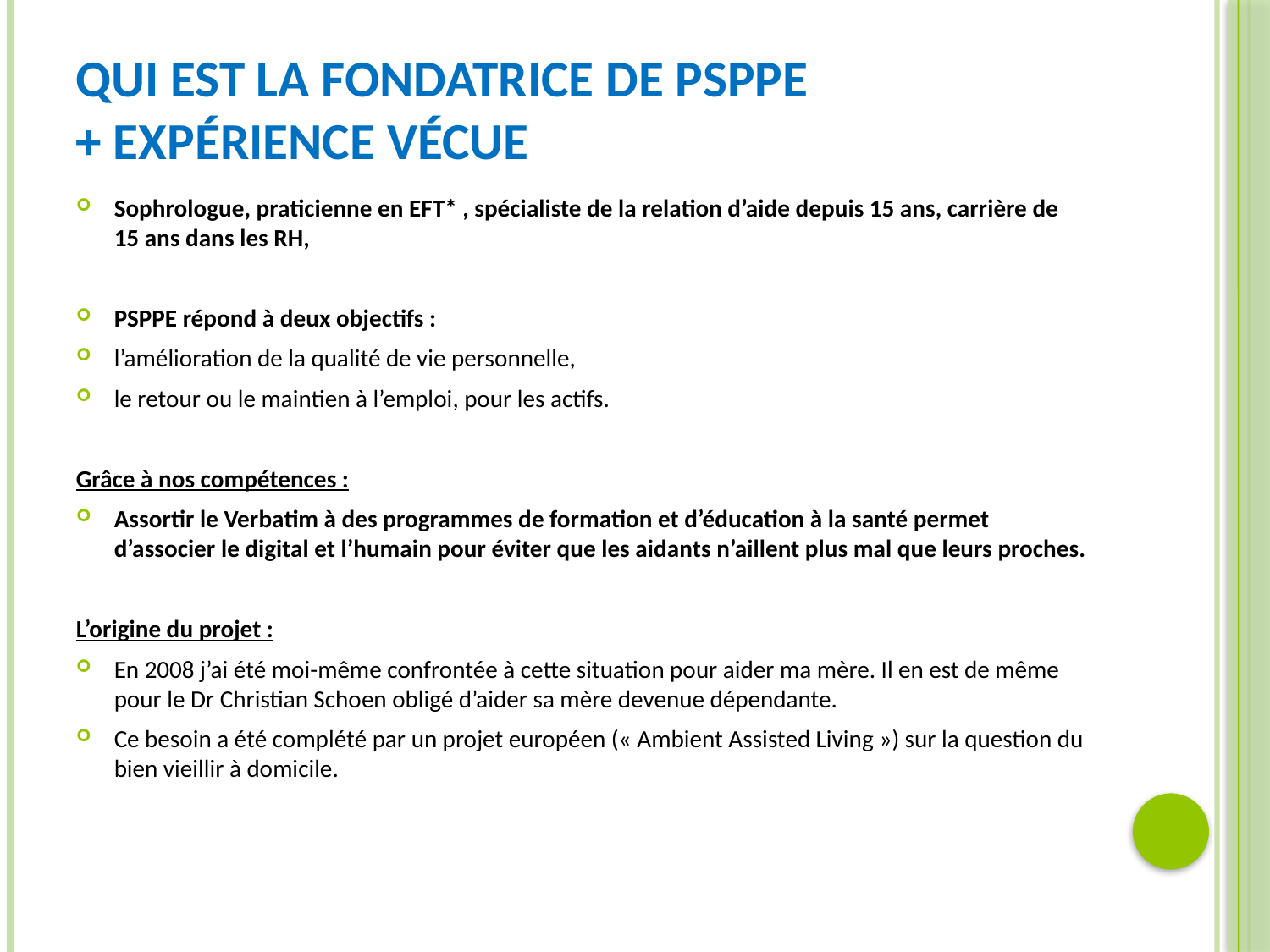

# Qui est la fondatrice de PSPPE + expérience vécue
Sophrologue, praticienne en EFT* , spécialiste de la relation d’aide depuis 15 ans, carrière de 15 ans dans les RH,

PSPPE répond à deux objectifs :
l’amélioration de la qualité de vie personnelle,
le retour ou le maintien à l’emploi, pour les actifs.

Grâce à nos compétences :
Assortir le Verbatim à des programmes de formation et d’éducation à la santé permet d’associer le digital et l’humain pour éviter que les aidants n’aillent plus mal que leurs proches.

L’origine du projet :
En 2008 j’ai été moi-même confrontée à cette situation pour aider ma mère. Il en est de même pour le Dr Christian Schoen obligé d’aider sa mère devenue dépendante.
Ce besoin a été complété par un projet européen (« Ambient Assisted Living ») sur la question du bien vieillir à domicile.